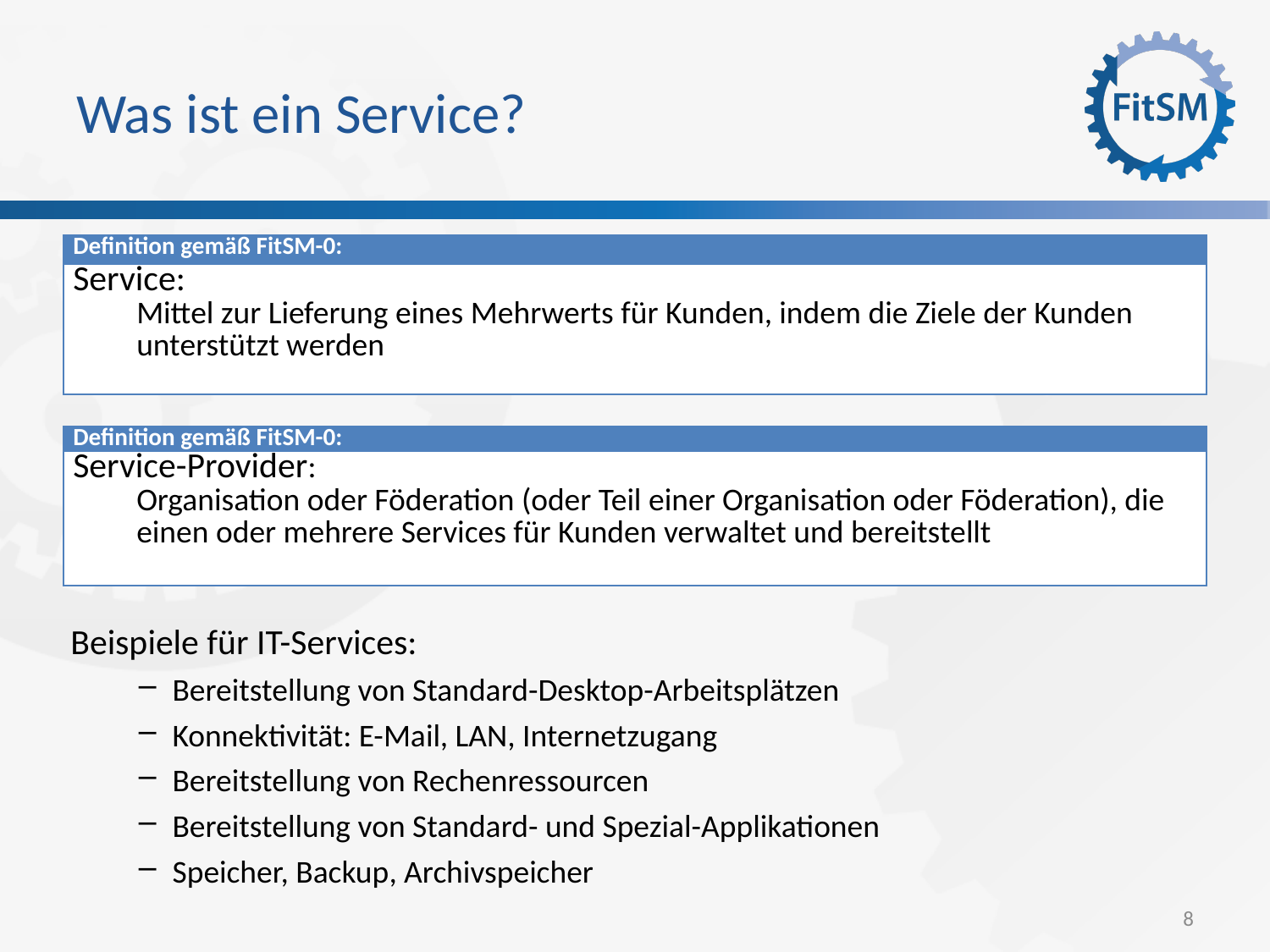

# Was ist ein Service?

| Definition gemäß FitSM-0: |
| --- |
| Service: Mittel zur Lieferung eines Mehrwerts für Kunden, indem die Ziele der Kunden unterstützt werden |
| Definition gemäß FitSM-0: |
| --- |
| Service-Provider: Organisation oder Föderation (oder Teil einer Organisation oder Föderation), die einen oder mehrere Services für Kunden verwaltet und bereitstellt |
Beispiele für IT-Services:
Bereitstellung von Standard-Desktop-Arbeitsplätzen
Konnektivität: E-Mail, LAN, Internetzugang
Bereitstellung von Rechenressourcen
Bereitstellung von Standard- und Spezial-Applikationen
Speicher, Backup, Archivspeicher
8